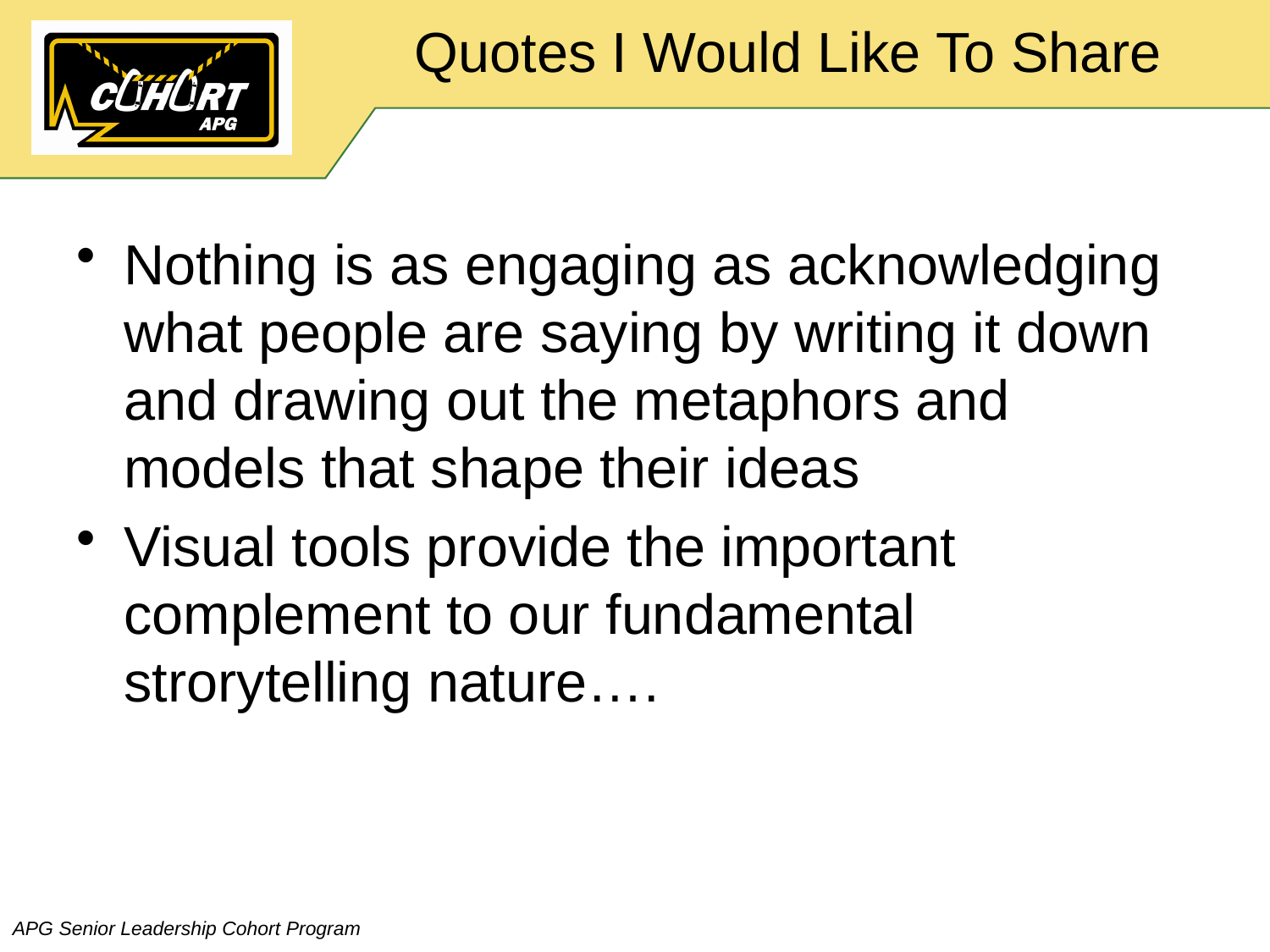

# Quotes I Would Like To Share
Nothing is as engaging as acknowledging what people are saying by writing it down and drawing out the metaphors and models that shape their ideas
Visual tools provide the important complement to our fundamental strorytelling nature….